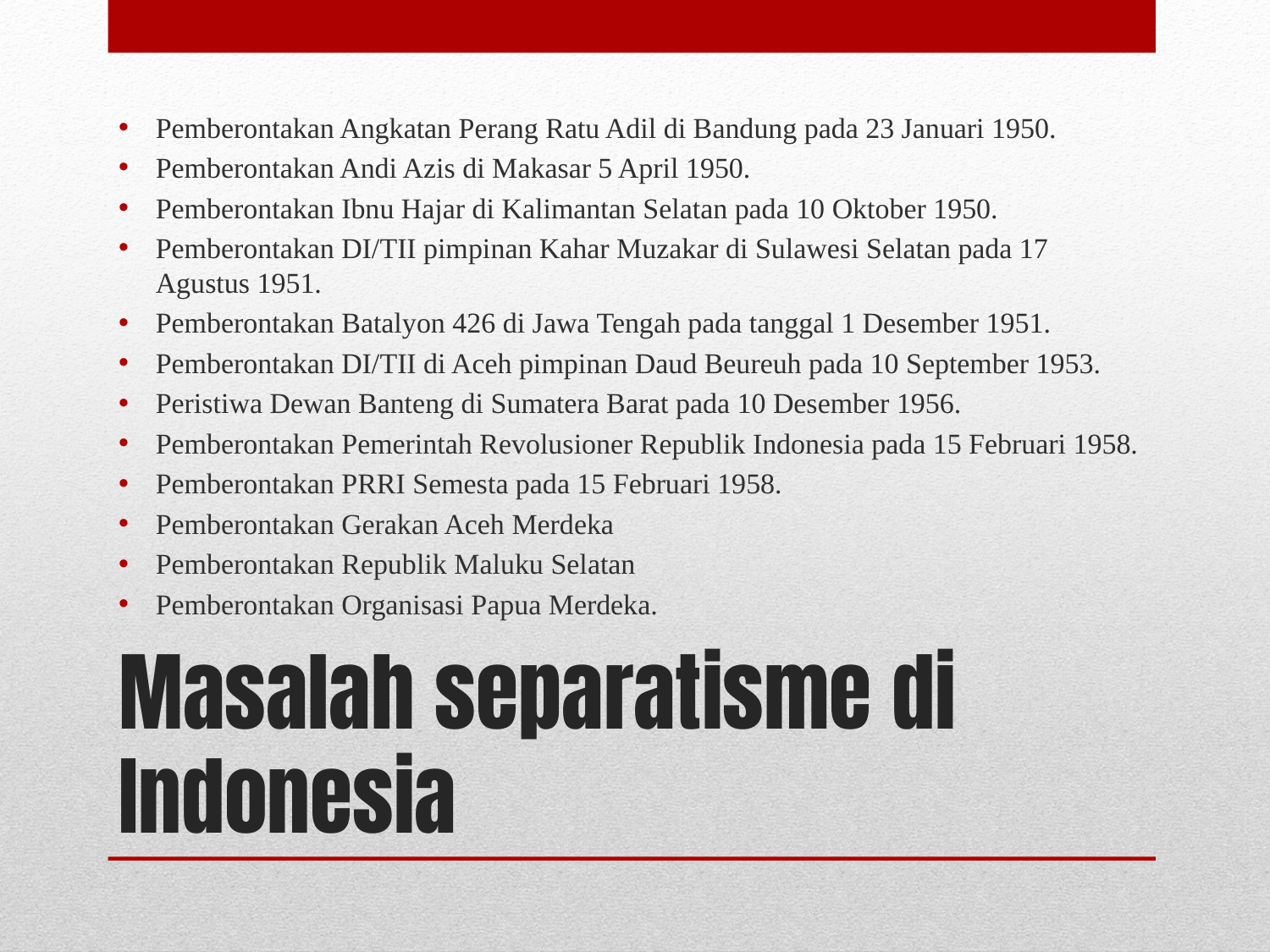

Pemberontakan Angkatan Perang Ratu Adil di Bandung pada 23 Januari 1950.
Pemberontakan Andi Azis di Makasar 5 April 1950.
Pemberontakan Ibnu Hajar di Kalimantan Selatan pada 10 Oktober 1950.
Pemberontakan DI/TII pimpinan Kahar Muzakar di Sulawesi Selatan pada 17 Agustus 1951.
Pemberontakan Batalyon 426 di Jawa Tengah pada tanggal 1 Desember 1951.
Pemberontakan DI/TII di Aceh pimpinan Daud Beureuh pada 10 September 1953.
Peristiwa Dewan Banteng di Sumatera Barat pada 10 Desember 1956.
Pemberontakan Pemerintah Revolusioner Republik Indonesia pada 15 Februari 1958.
Pemberontakan PRRI Semesta pada 15 Februari 1958.
Pemberontakan Gerakan Aceh Merdeka
Pemberontakan Republik Maluku Selatan
Pemberontakan Organisasi Papua Merdeka.
# Masalah separatisme di Indonesia